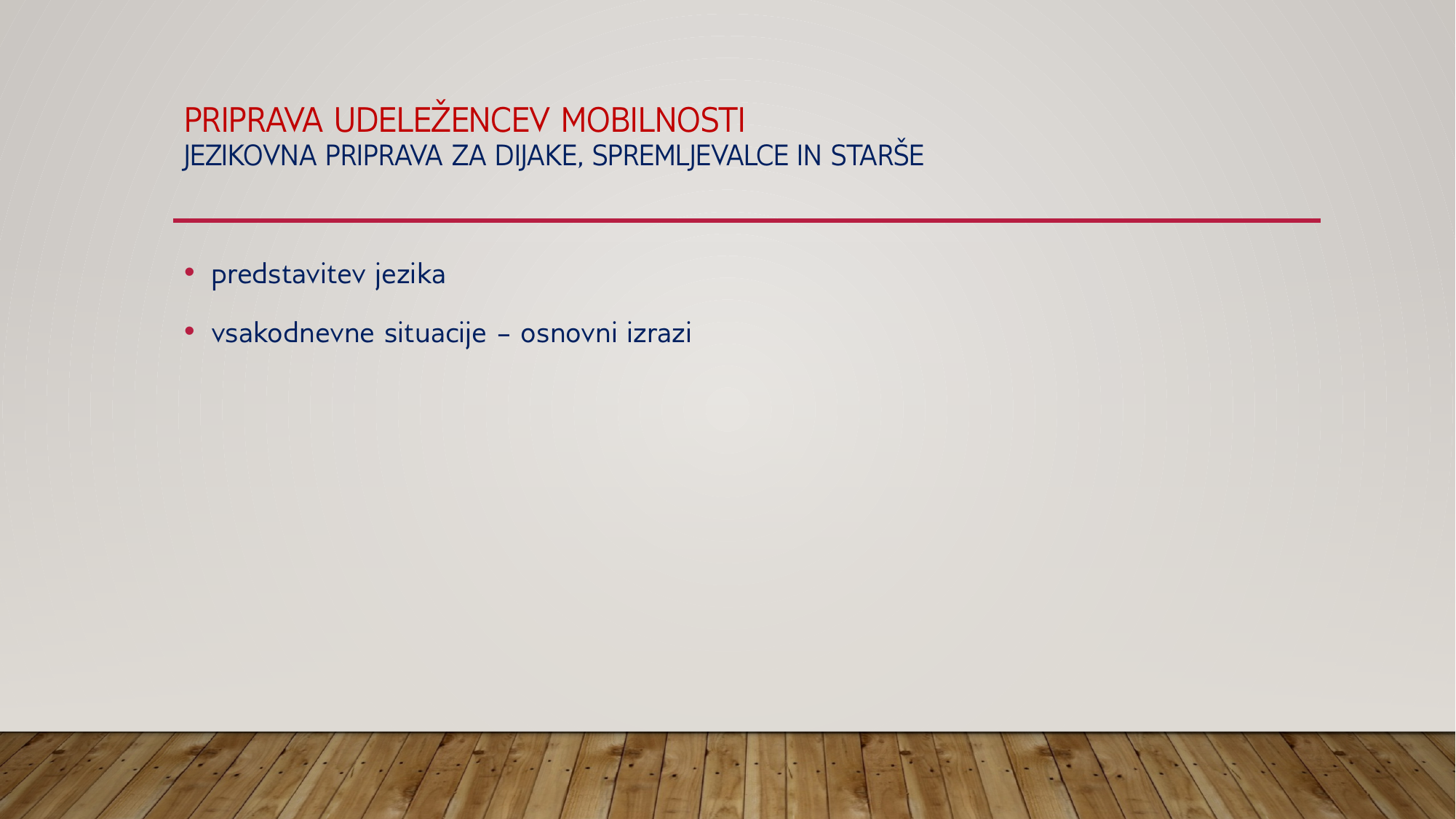

# PRIPRAVA UDELEŽENCEV MOBILNOSTI JEZIKOVNA PRIPRAVA ZA DIJAKE, SPREMLJEVALCE IN STARŠE
predstavitev jezika
vsakodnevne situacije – osnovni izrazi